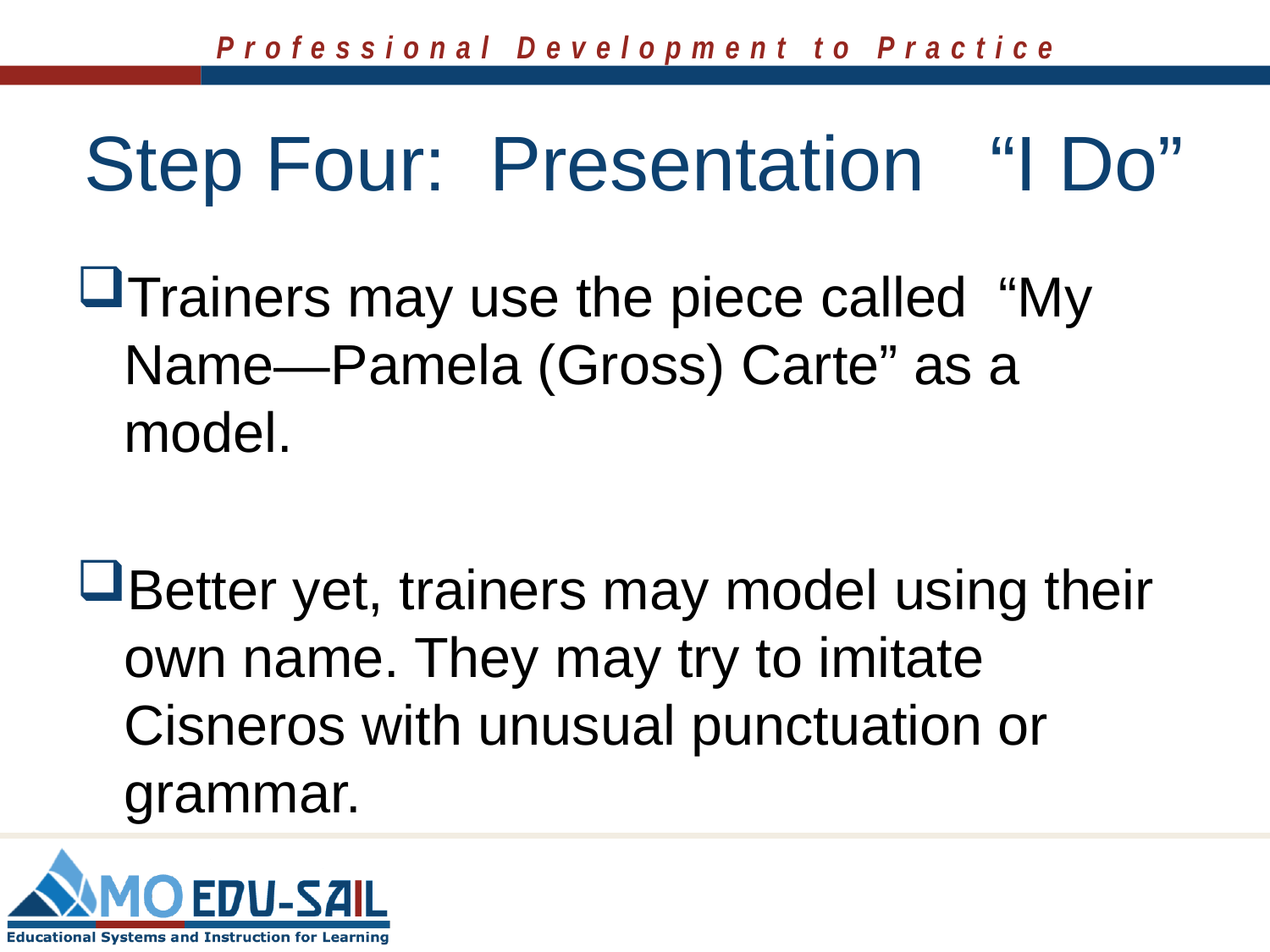

# Step Four:  Presentation   “I Do”
Trainers may use the piece called  “My Name—Pamela (Gross) Carte” as a model.

Better yet, trainers may model using their own name. They may try to imitate Cisneros with unusual punctuation or grammar.